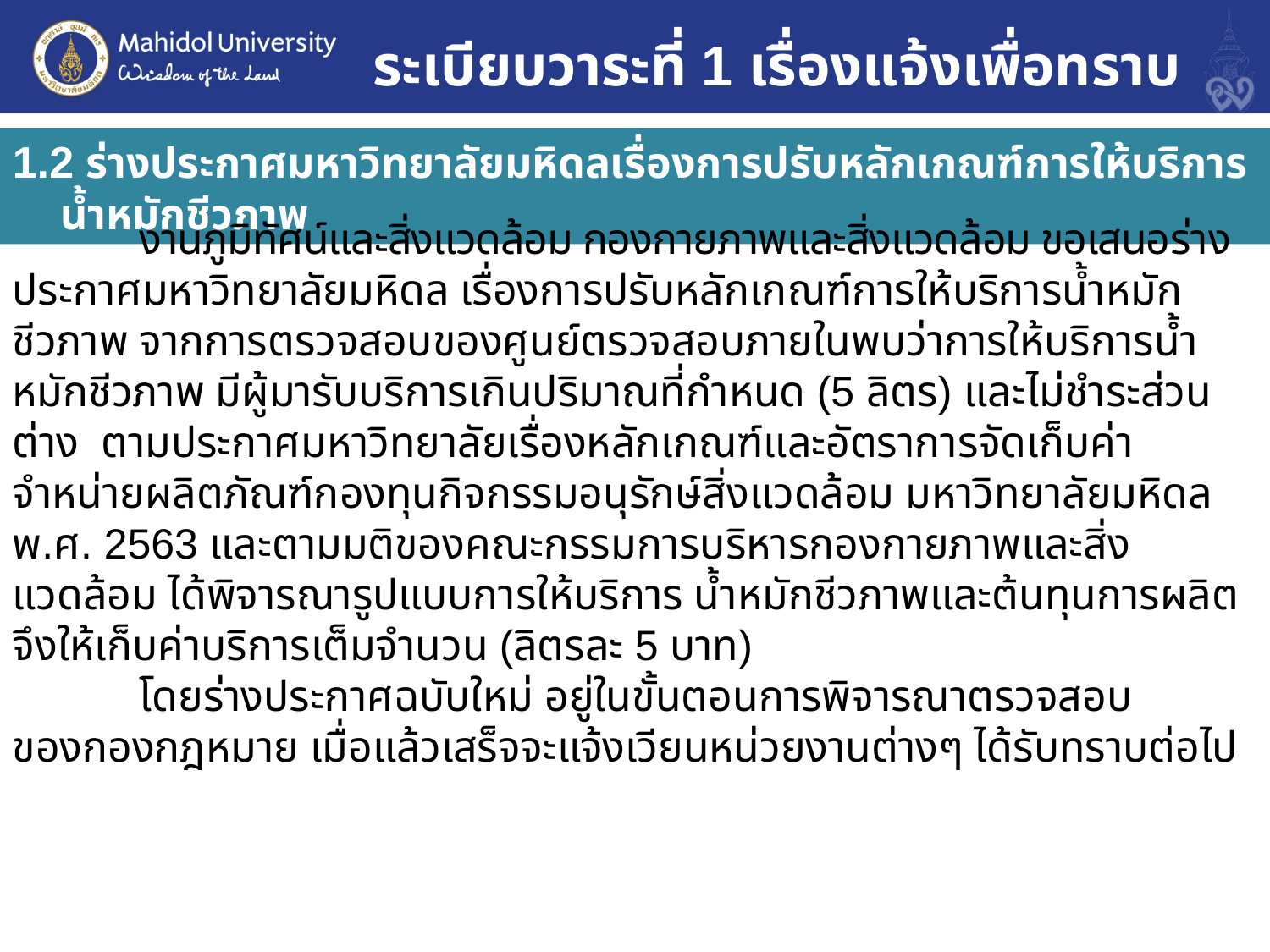

# ระเบียบวาระที่ 1 เรื่องแจ้งเพื่อทราบ
1.2 ร่างประกาศมหาวิทยาลัยมหิดลเรื่องการปรับหลักเกณฑ์การให้บริการน้ำหมักชีวภาพ
	งานภูมิทัศน์และสิ่งแวดล้อม กองกายภาพและสิ่งแวดล้อม ขอเสนอร่างประกาศมหาวิทยาลัยมหิดล เรื่องการปรับหลักเกณฑ์การให้บริการน้ำหมักชีวภาพ จากการตรวจสอบของศูนย์ตรวจสอบภายในพบว่าการให้บริการน้ำหมักชีวภาพ มีผู้มารับบริการเกินปริมาณที่กำหนด (5 ลิตร) และไม่ชำระส่วนต่าง  ตามประกาศมหาวิทยาลัยเรื่องหลักเกณฑ์และอัตราการจัดเก็บค่าจำหน่ายผลิตภัณฑ์กองทุนกิจกรรมอนุรักษ์สิ่งแวดล้อม มหาวิทยาลัยมหิดล พ.ศ. 2563 และตามมติของคณะกรรมการบริหารกองกายภาพและสิ่งแวดล้อม ได้พิจารณารูปแบบการให้บริการ น้ำหมักชีวภาพและต้นทุนการผลิต จึงให้เก็บค่าบริการเต็มจำนวน (ลิตรละ 5 บาท)
	โดยร่างประกาศฉบับใหม่ อยู่ในขั้นตอนการพิจารณาตรวจสอบของกองกฎหมาย เมื่อแล้วเสร็จจะแจ้งเวียนหน่วยงานต่างๆ ได้รับทราบต่อไป